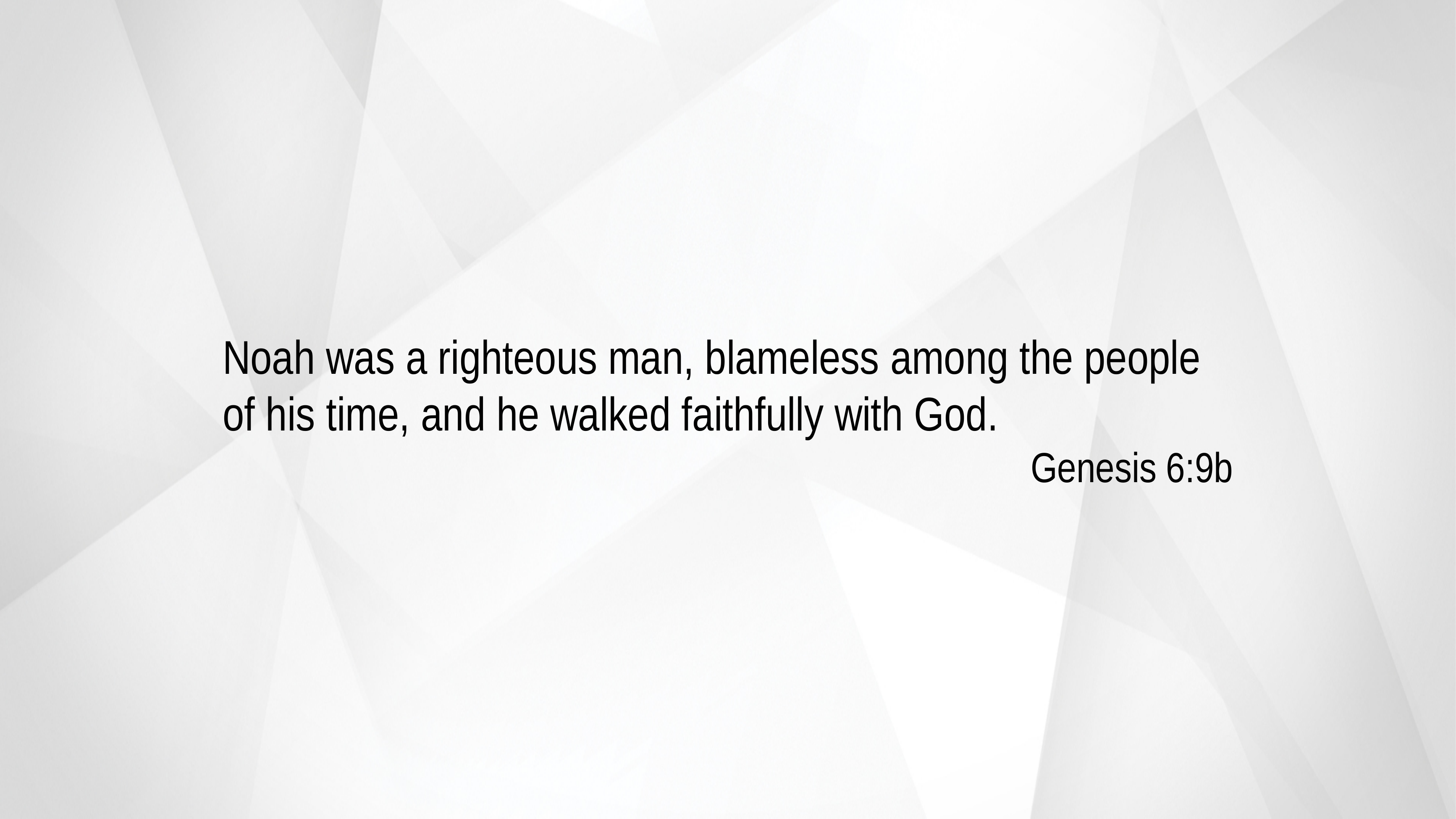

Noah was a righteous man, blameless among the people of his time, and he walked faithfully with God.
Genesis 6:9b